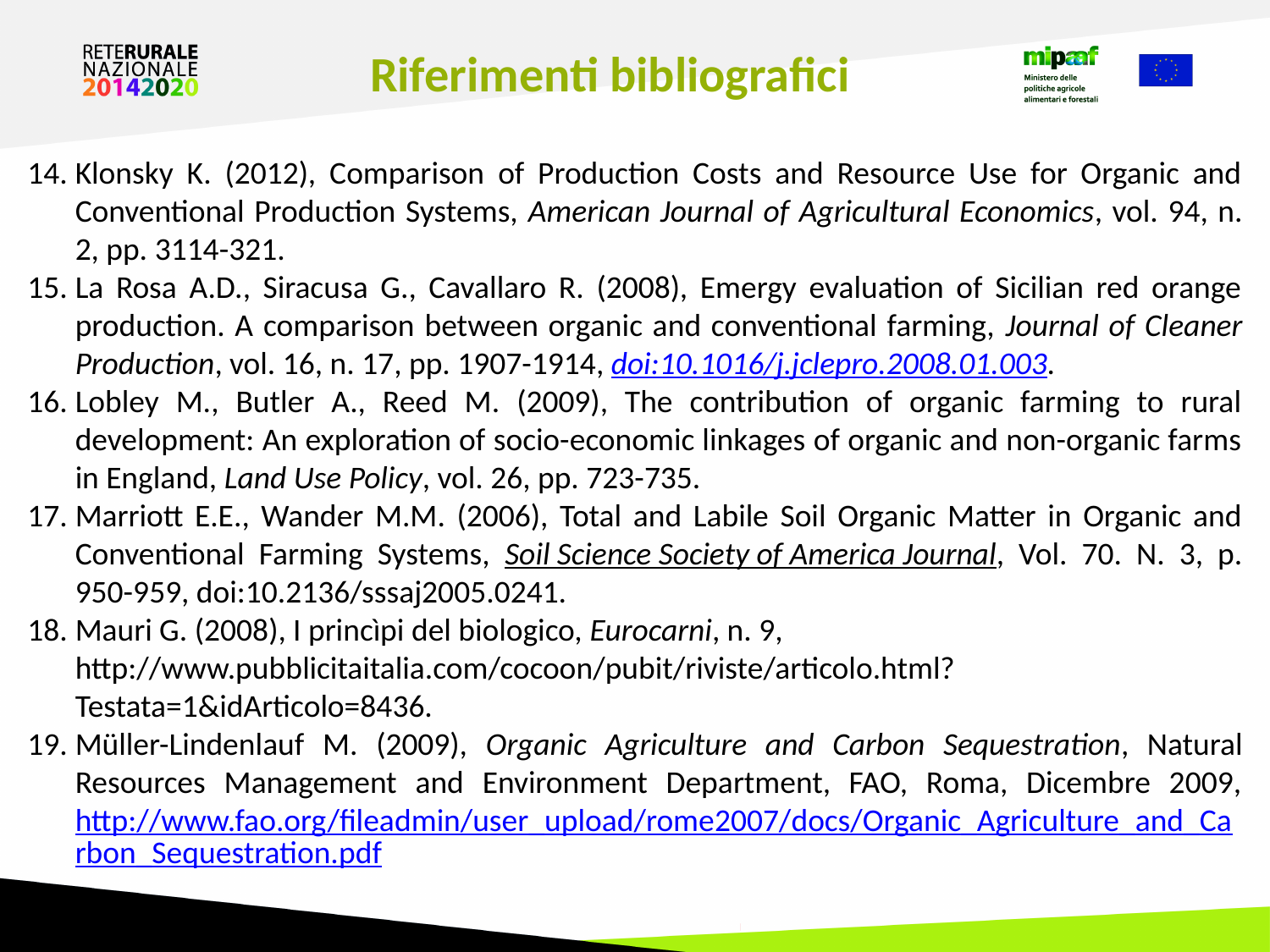

Riferimenti bibliografici
Klonsky K. (2012), Comparison of Production Costs and Resource Use for Organic and Conventional Production Systems, American Journal of Agricultural Economics, vol. 94, n. 2, pp. 3114-321.
La Rosa A.D., Siracusa G., Cavallaro R. (2008), Emergy evaluation of Sicilian red orange production. A comparison between organic and conventional farming, Journal of Cleaner Production, vol. 16, n. 17, pp. 1907-1914, doi:10.1016/j.jclepro.2008.01.003.
Lobley M., Butler A., Reed M. (2009), The contribution of organic farming to rural development: An exploration of socio-economic linkages of organic and non-organic farms in England, Land Use Policy, vol. 26, pp. 723-735.
Marriott E.E., Wander M.M. (2006), Total and Labile Soil Organic Matter in Organic and Conventional Farming Systems, Soil Science Society of America Journal, Vol. 70. N. 3, p. 950-959, doi:10.2136/sssaj2005.0241.
Mauri G. (2008), I princìpi del biologico, Eurocarni, n. 9, http://www.pubblicitaitalia.com/cocoon/pubit/riviste/articolo.html?Testata=1&idArticolo=8436.
Müller-Lindenlauf M. (2009), Organic Agriculture and Carbon Sequestration, Natural Resources Management and Environment Department, FAO, Roma, Dicembre 2009, http://www.fao.org/fileadmin/user_upload/rome2007/docs/Organic_Agriculture_and_Carbon_Sequestration.pdf.